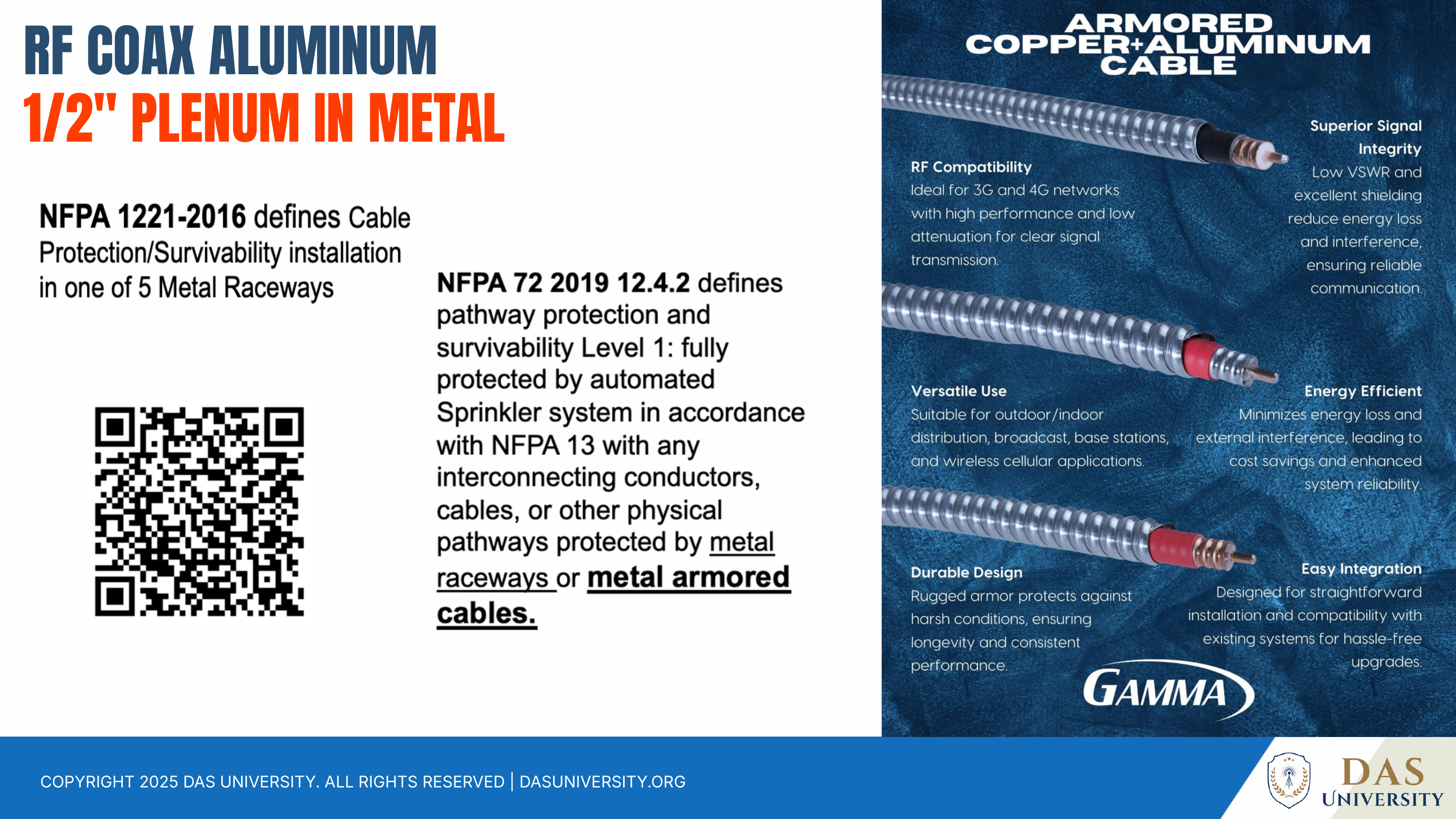

RF COAX ALUMINUM
1/2" PLENUM IN METAL

COPYRIGHT 2025 DAS UNIVERSITY. ALL RIGHTS RESERVED | DASUNIVERSITY.ORG